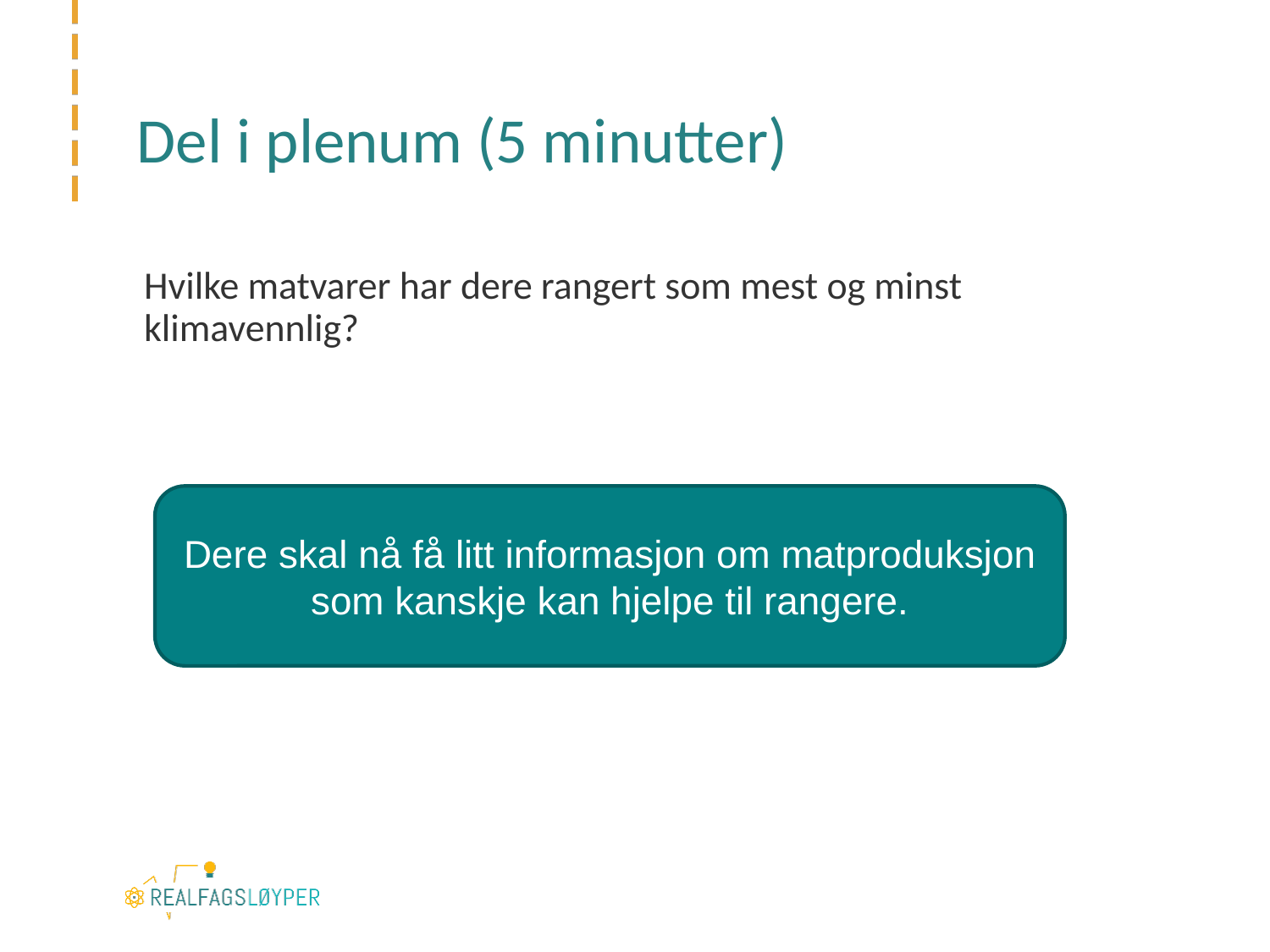

# Del i plenum (5 minutter)
Hvilke matvarer har dere rangert som mest og minst klimavennlig?

Dere skal nå få litt informasjon om matproduksjon som kanskje kan hjelpe til rangere.